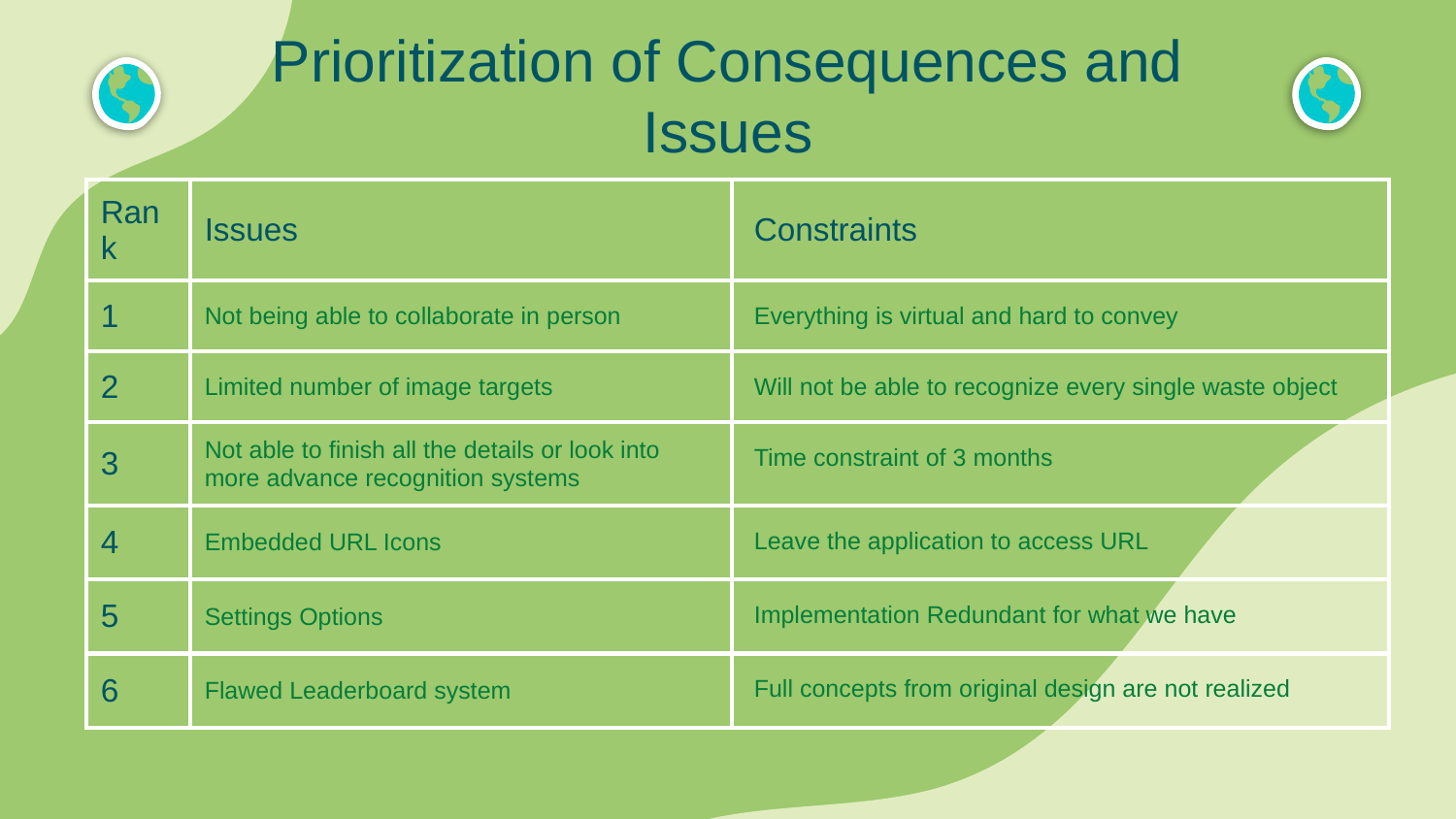

# Prioritization of Consequences and Issues

| Rank | Issues | Constraints |
| --- | --- | --- |
| 1 | Not being able to collaborate in person | Everything is virtual and hard to convey |
| 2 | Limited number of image targets | Will not be able to recognize every single waste object |
| 3 | Not able to finish all the details or look into more advance recognition systems | Time constraint of 3 months |
| 4 | Embedded URL Icons | Leave the application to access URL |
| 5 | Settings Options | Implementation Redundant for what we have |
| 6 | Flawed Leaderboard system | Full concepts from original design are not realized |